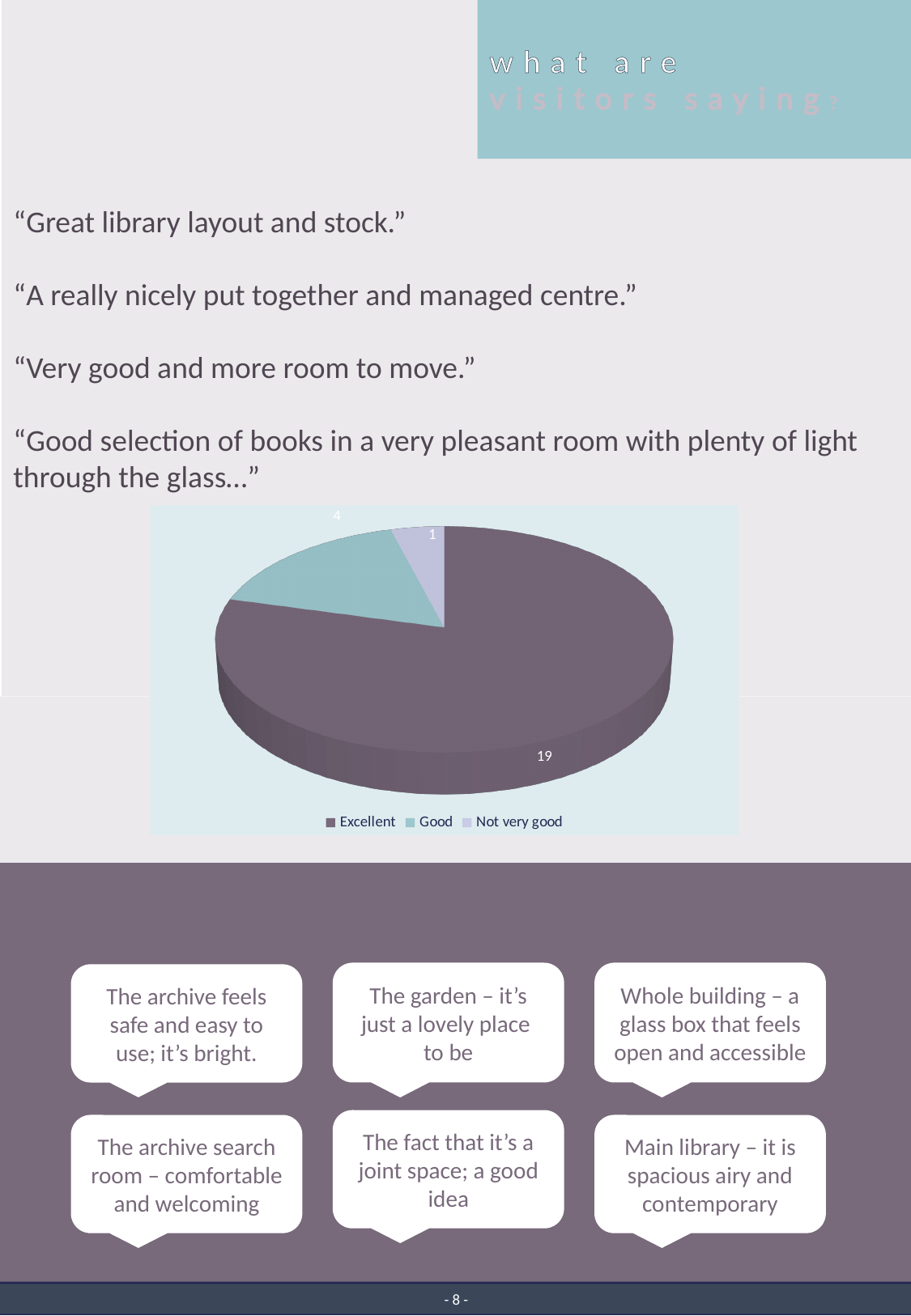

what are
visitors saying?
“Great library layout and stock.”

“A really nicely put together and managed centre.”

“Very good and more room to move.”

“Good selection of books in a very pleasant room with plenty of light through the glass…”

[unsupported chart]

The garden – it’s just a lovely place  to be
Whole building – a glass box that feels open and accessible
The archive feels safe and easy to use; it’s bright.
The fact that it’s a joint space; a good idea
Main library – it is spacious airy and contemporary
The archive search room – comfortable and welcoming

- 8 -